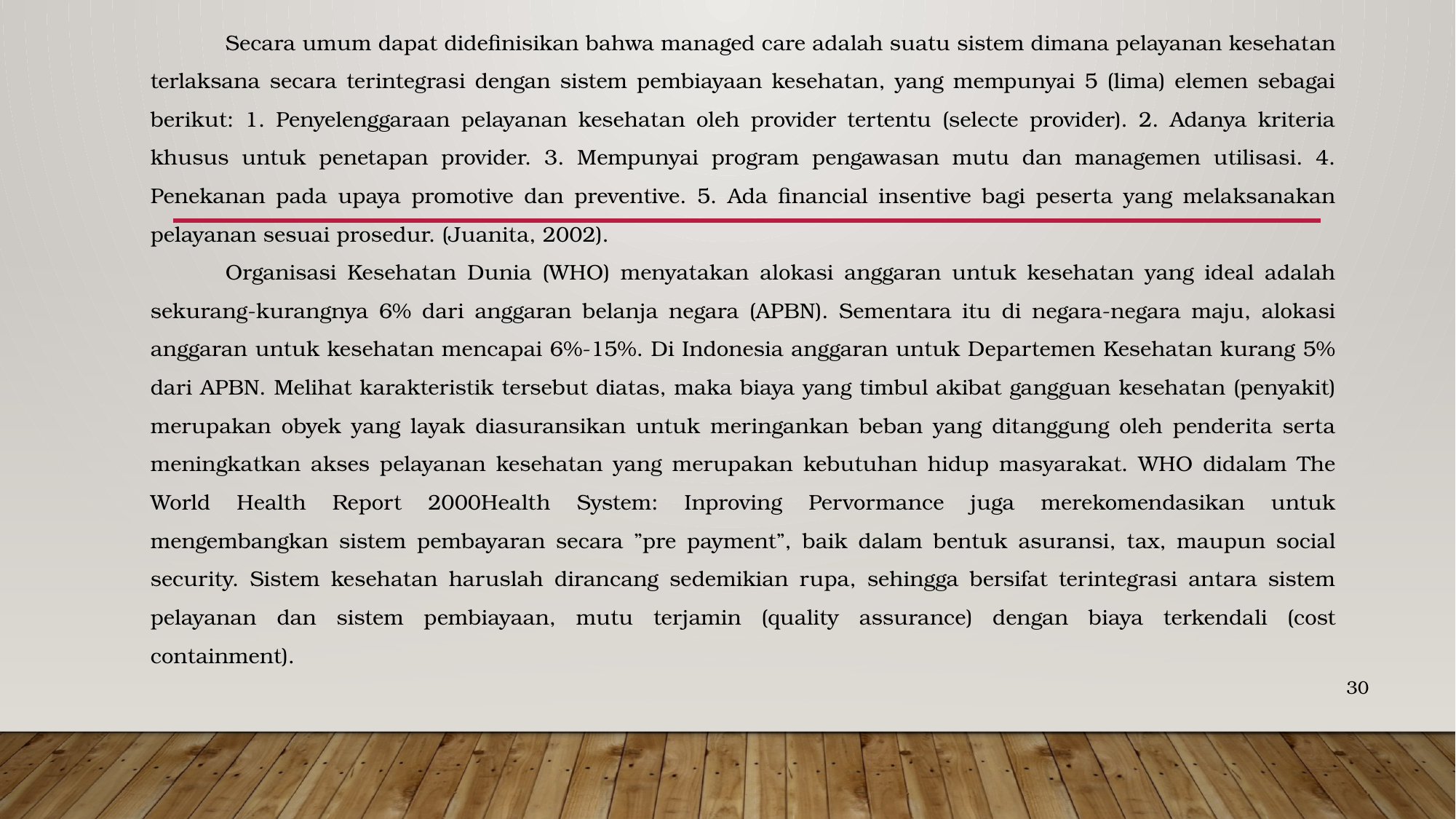

Secara umum dapat didefinisikan bahwa managed care adalah suatu sistem dimana pelayanan kesehatan terlaksana secara terintegrasi dengan sistem pembiayaan kesehatan, yang mempunyai 5 (lima) elemen sebagai berikut: 1. Penyelenggaraan pelayanan kesehatan oleh provider tertentu (selecte provider). 2. Adanya kriteria khusus untuk penetapan provider. 3. Mempunyai program pengawasan mutu dan managemen utilisasi. 4. Penekanan pada upaya promotive dan preventive. 5. Ada financial insentive bagi peserta yang melaksanakan pelayanan sesuai prosedur. (Juanita, 2002).
Organisasi Kesehatan Dunia (WHO) menyatakan alokasi anggaran untuk kesehatan yang ideal adalah sekurang-kurangnya 6% dari anggaran belanja negara (APBN). Sementara itu di negara-negara maju, alokasi anggaran untuk kesehatan mencapai 6%-15%. Di Indonesia anggaran untuk Departemen Kesehatan kurang 5% dari APBN. Melihat karakteristik tersebut diatas, maka biaya yang timbul akibat gangguan kesehatan (penyakit) merupakan obyek yang layak diasuransikan untuk meringankan beban yang ditanggung oleh penderita serta meningkatkan akses pelayanan kesehatan yang merupakan kebutuhan hidup masyarakat. WHO didalam The World Health Report 2000Health System: Inproving Pervormance juga merekomendasikan untuk mengembangkan sistem pembayaran secara ”pre payment”, baik dalam bentuk asuransi, tax, maupun social security. Sistem kesehatan haruslah dirancang sedemikian rupa, sehingga bersifat terintegrasi antara sistem pelayanan dan sistem pembiayaan, mutu terjamin (quality assurance) dengan biaya terkendali (cost containment).
30